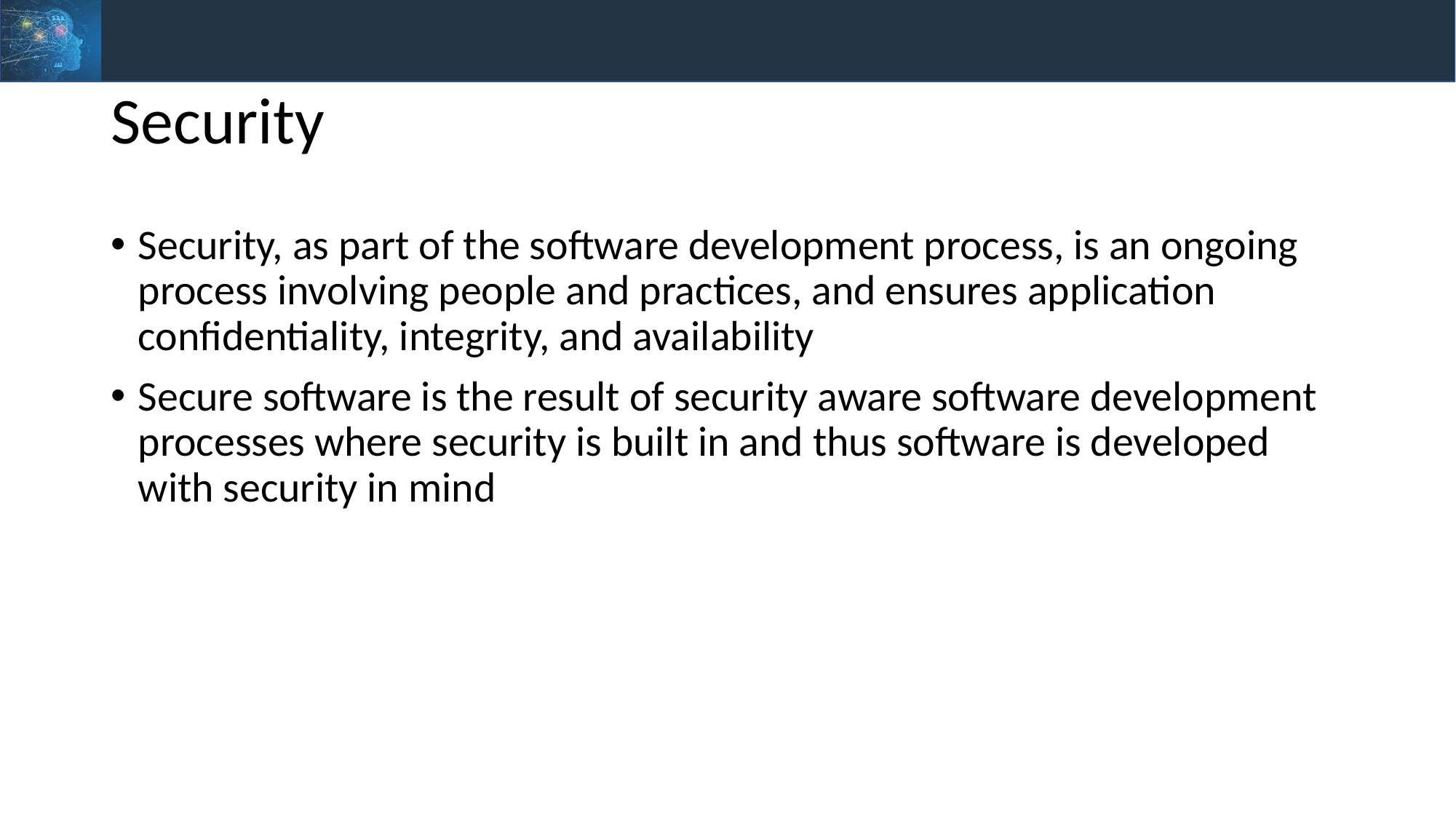

# Security
Security, as part of the software development process, is an ongoing process involving people and practices, and ensures application confidentiality, integrity, and availability
Secure software is the result of security aware software development processes where security is built in and thus software is developed with security in mind